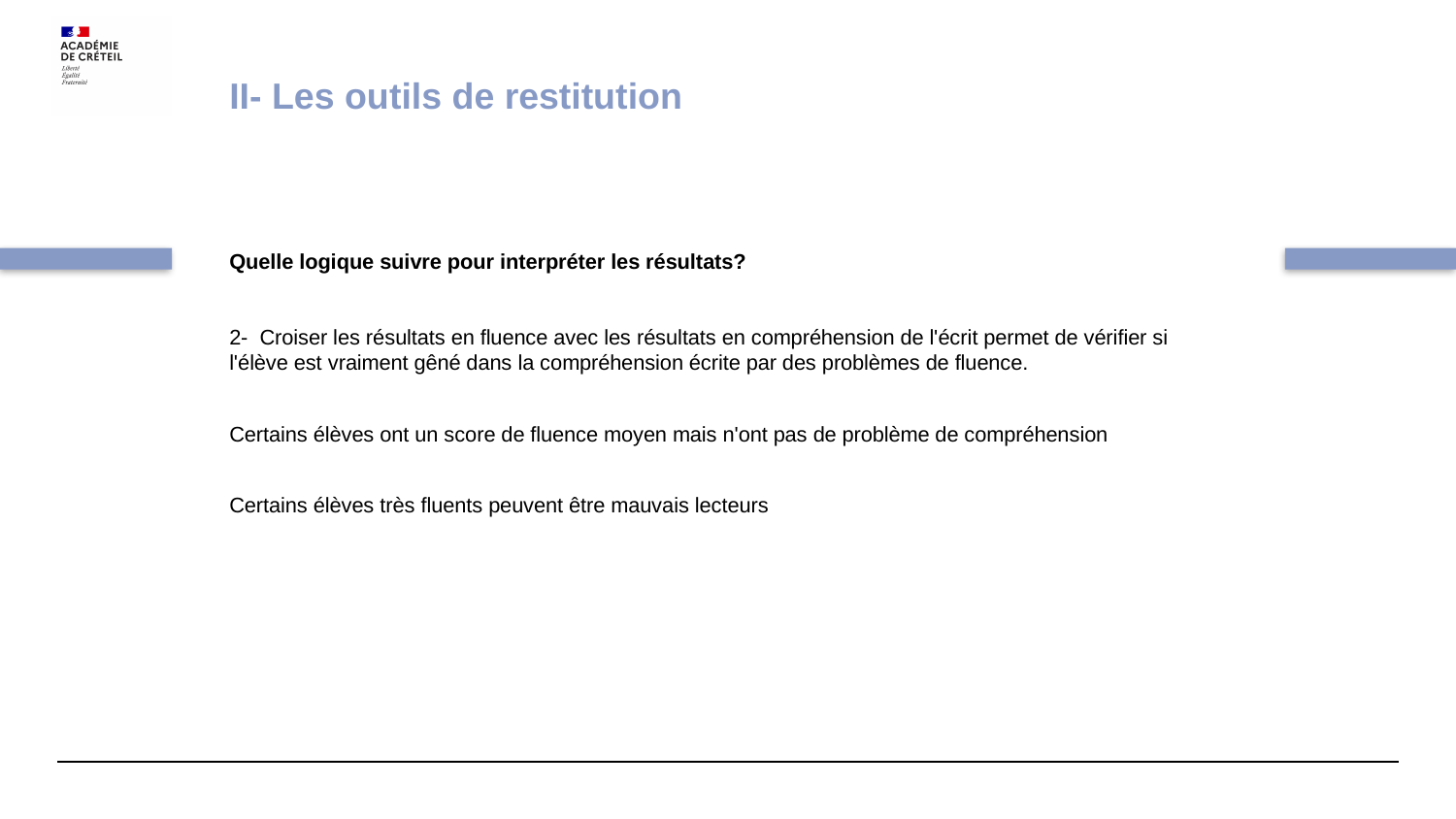

II- Les outils de restitution
#
Quelle logique suivre pour interpréter les résultats?

2-  Croiser les résultats en fluence avec les résultats en compréhension de l'écrit permet de vérifier si l'élève est vraiment gêné dans la compréhension écrite par des problèmes de fluence.

Certains élèves ont un score de fluence moyen mais n'ont pas de problème de compréhension

Certains élèves très fluents peuvent être mauvais lecteurs